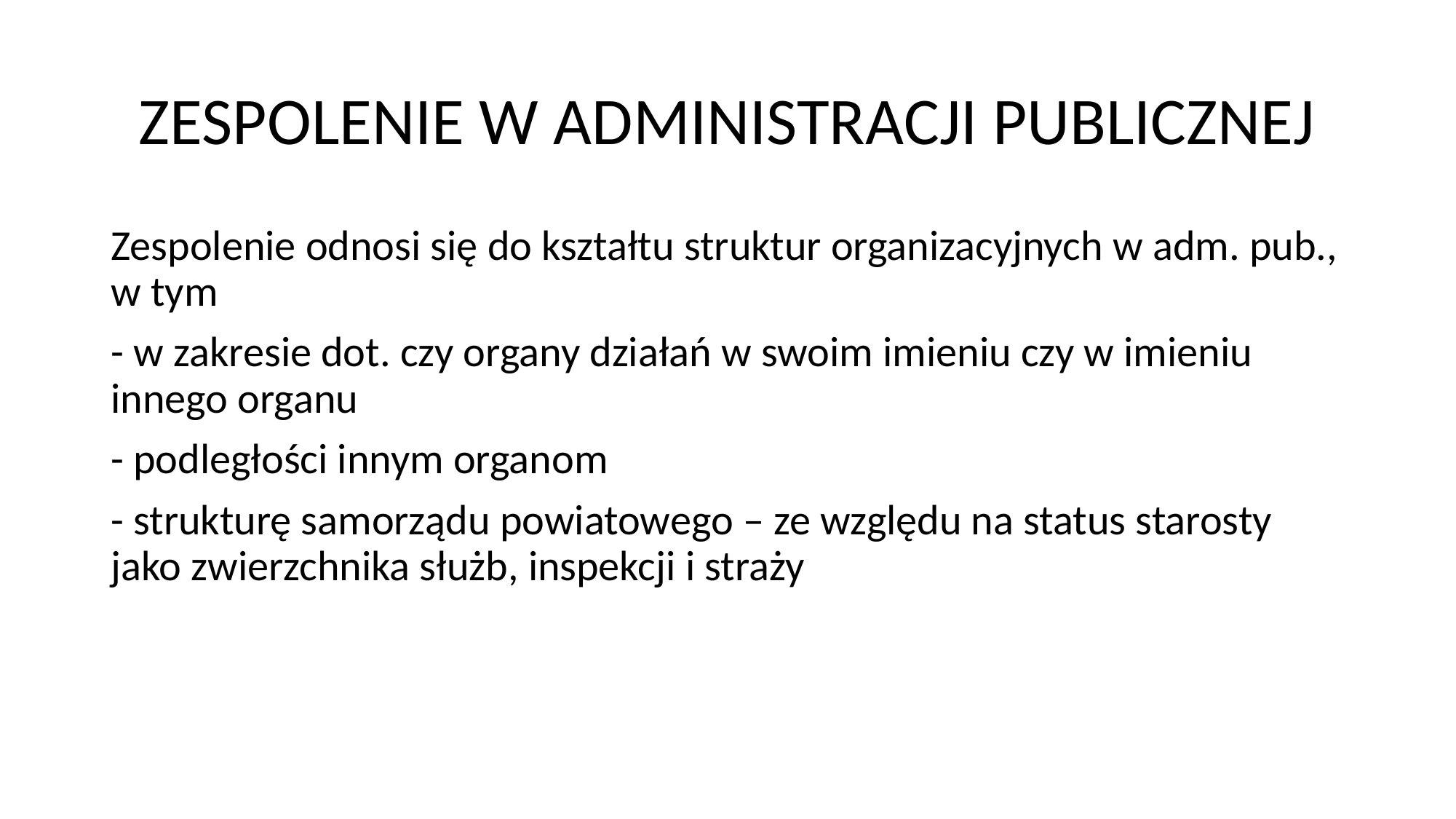

# ZESPOLENIE W ADMINISTRACJI PUBLICZNEJ
Zespolenie odnosi się do kształtu struktur organizacyjnych w adm. pub., w tym
- w zakresie dot. czy organy działań w swoim imieniu czy w imieniu innego organu
- podległości innym organom
- strukturę samorządu powiatowego – ze względu na status starosty jako zwierzchnika służb, inspekcji i straży